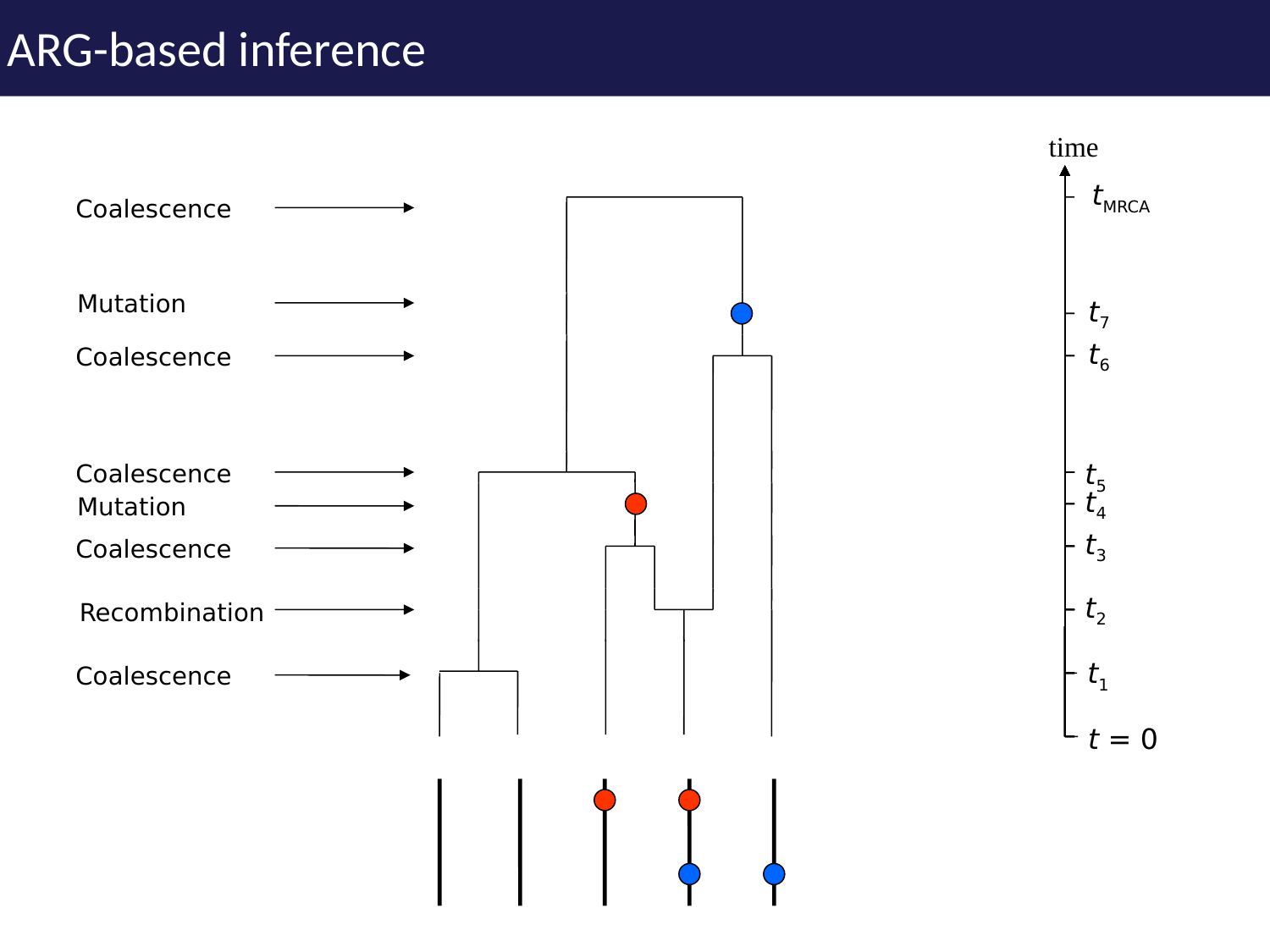

# ARG-based inference
time

tMRCA
Coalescence

Mutation
t7

t6

Coalescence

t5

Coalescence

t4

Mutation

t3
Coalescence

t2

Recombination

t1
Coalescence

t = 0